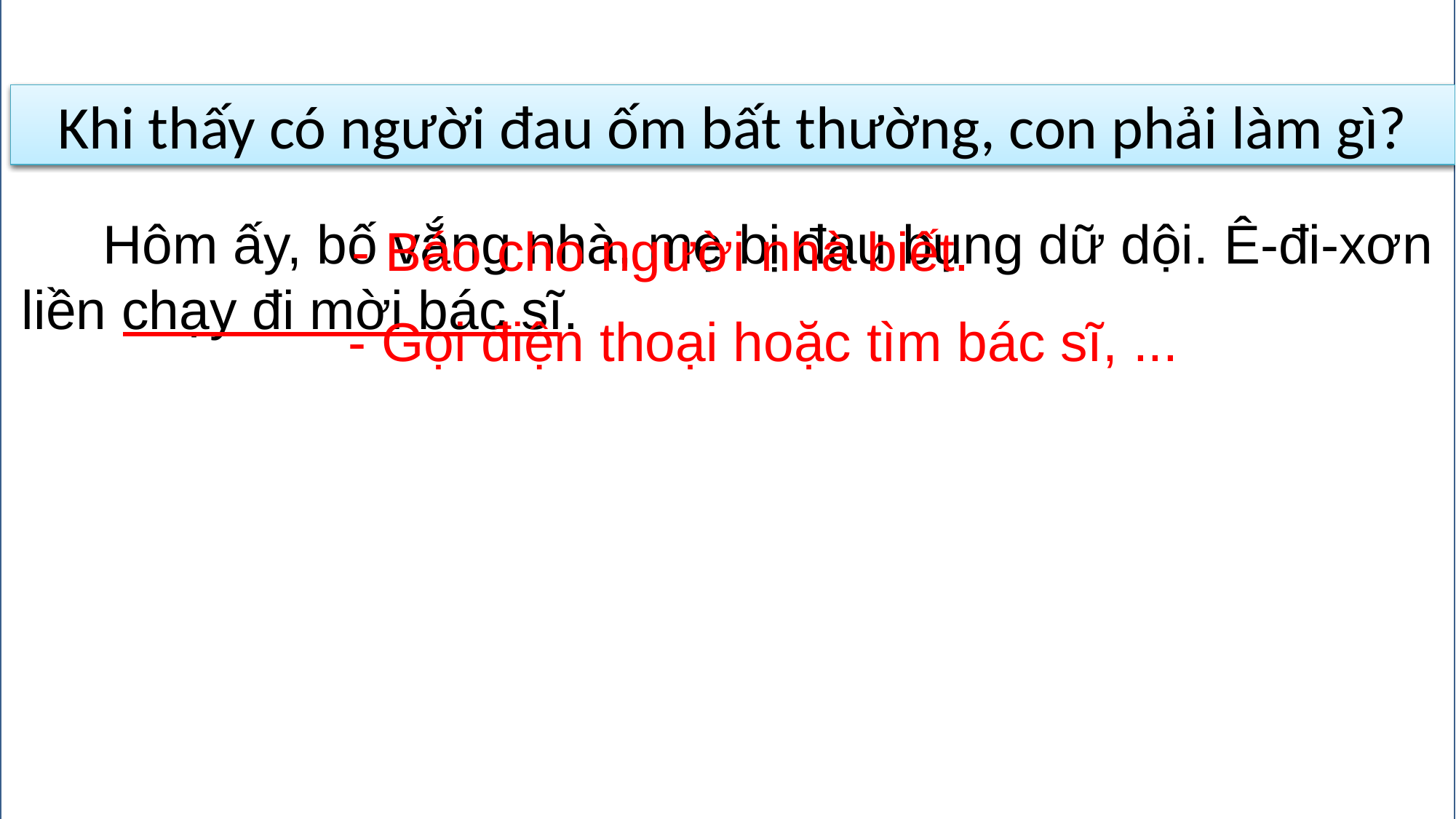

1. Khi thấy mẹ đau bụng dữ dội, Ê-đi-xơn đã làm gì?
Khi thấy có người đau ốm bất thường, con phải làm gì?
        Hôm ấy, bố vắng nhà, mẹ bị đau bụng dữ dội. Ê-đi-xơn liền chạy đi mời bác sĩ.
        - Báo cho người nhà biết.

        - Gọi điện thoại hoặc tìm bác sĩ, ...